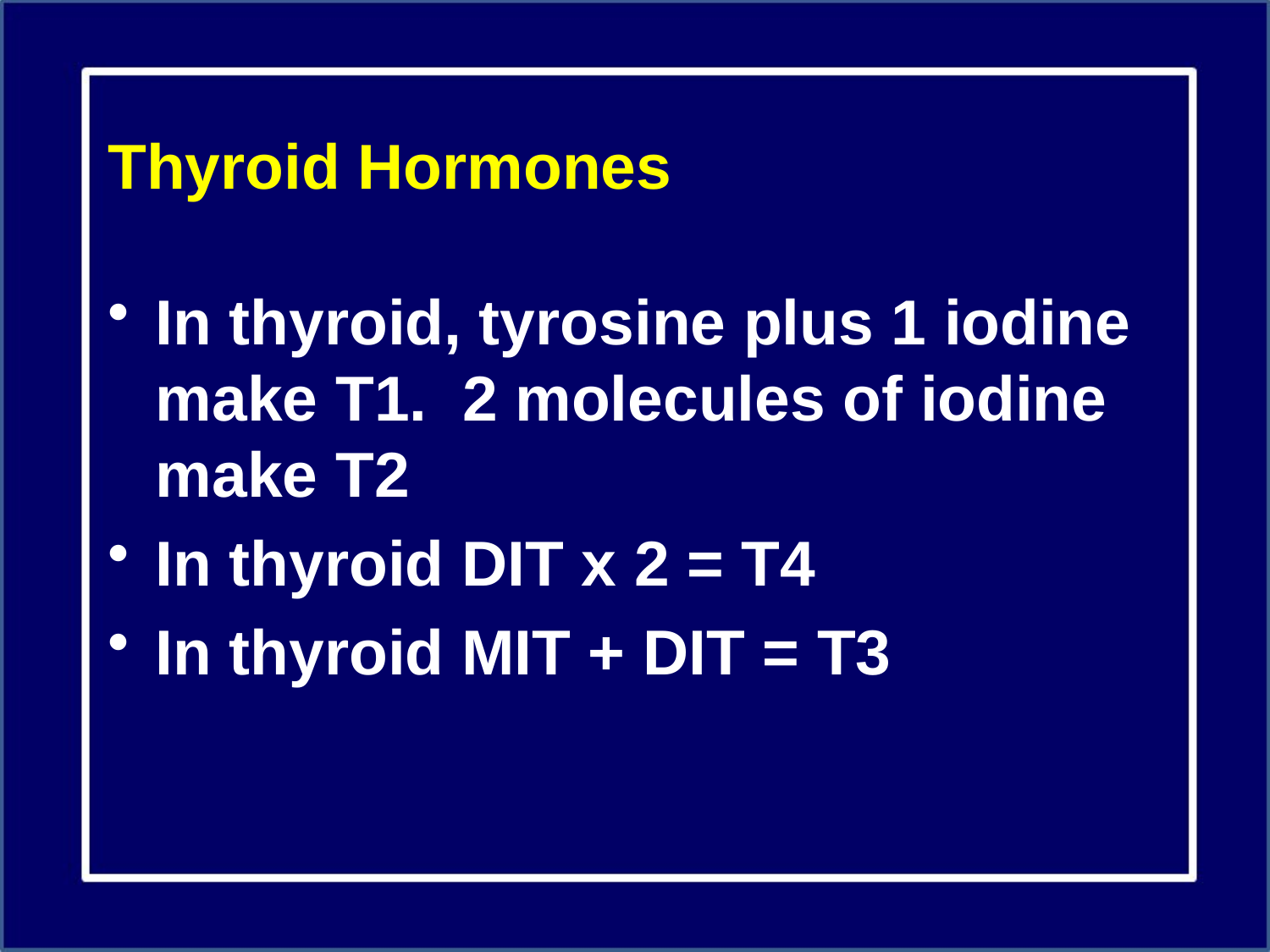

# Thyroid Hormones
In thyroid, tyrosine plus 1 iodine make T1.  2 molecules of iodine make T2
In thyroid DIT x 2 = T4
In thyroid MIT + DIT = T3